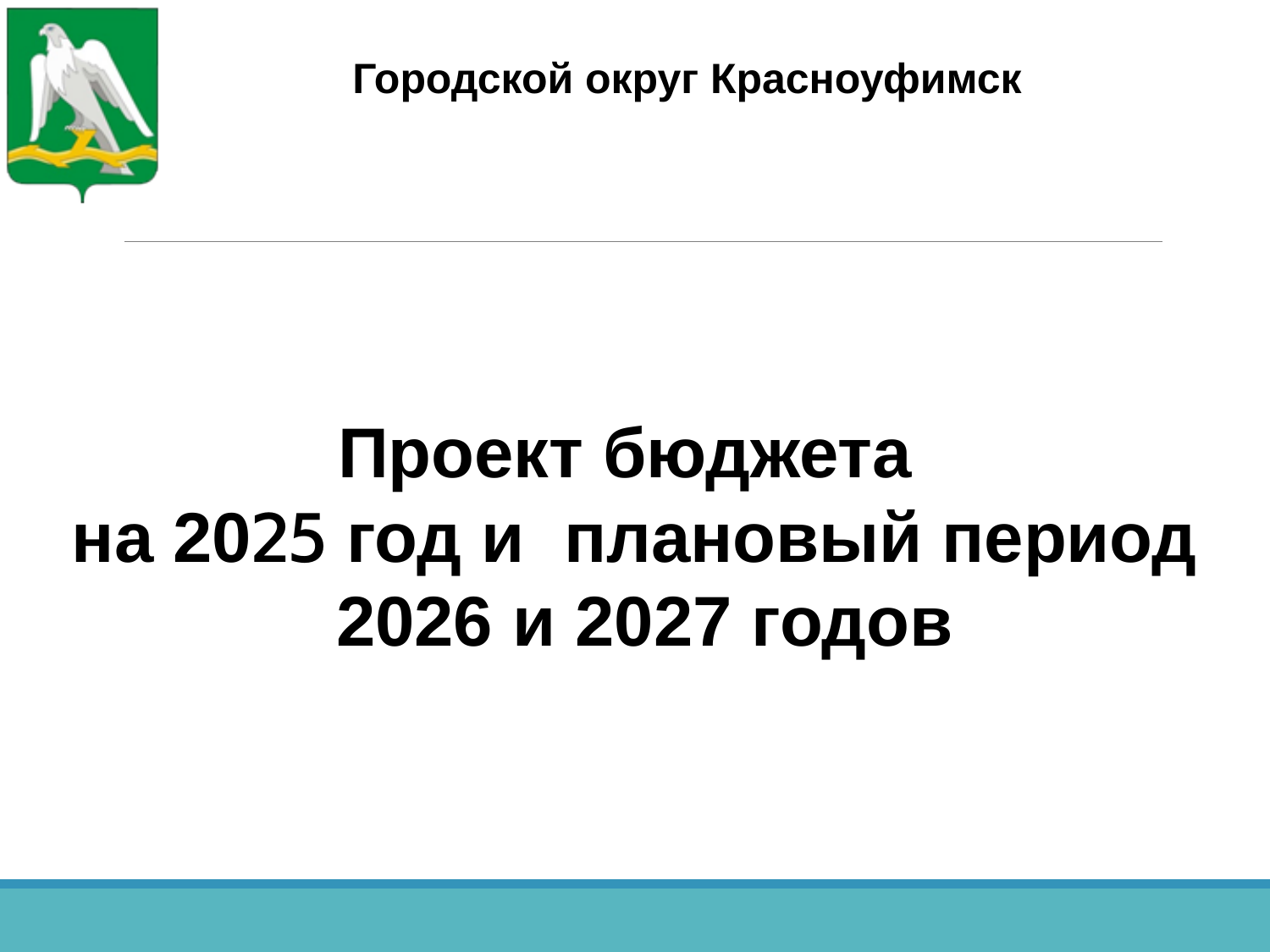

Городской округ Красноуфимск

Проект бюджета
на 2025 год и  плановый период
 2026 и 2027 годов